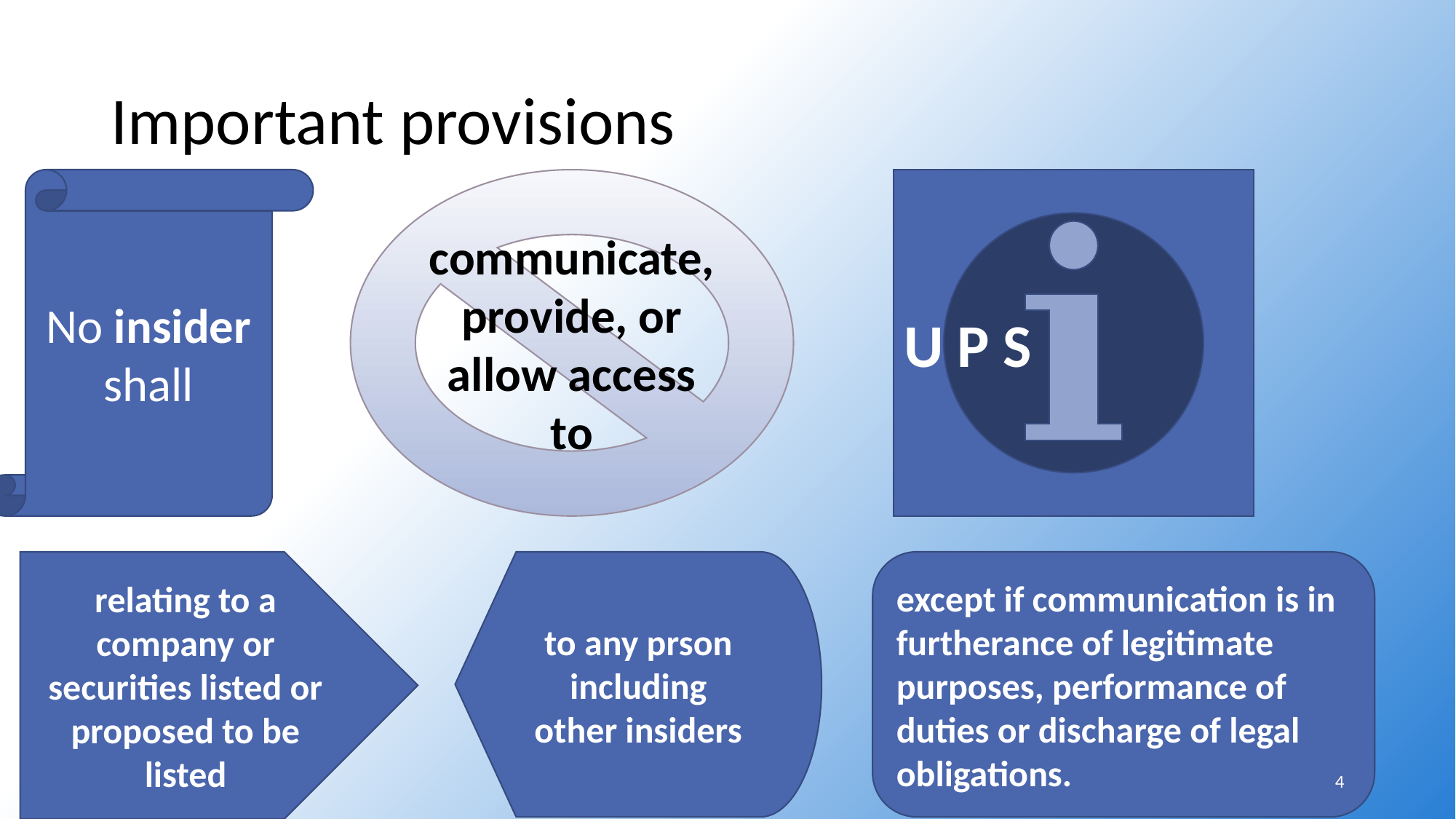

# Important provisions
U P S

No insider shall
communicate, provide, or allow access to
relating to a company or securities listed or proposed to be listed
to any prson including other insiders
except if communication is in furtherance of legitimate purposes, performance of duties or discharge of legal obligations.
4